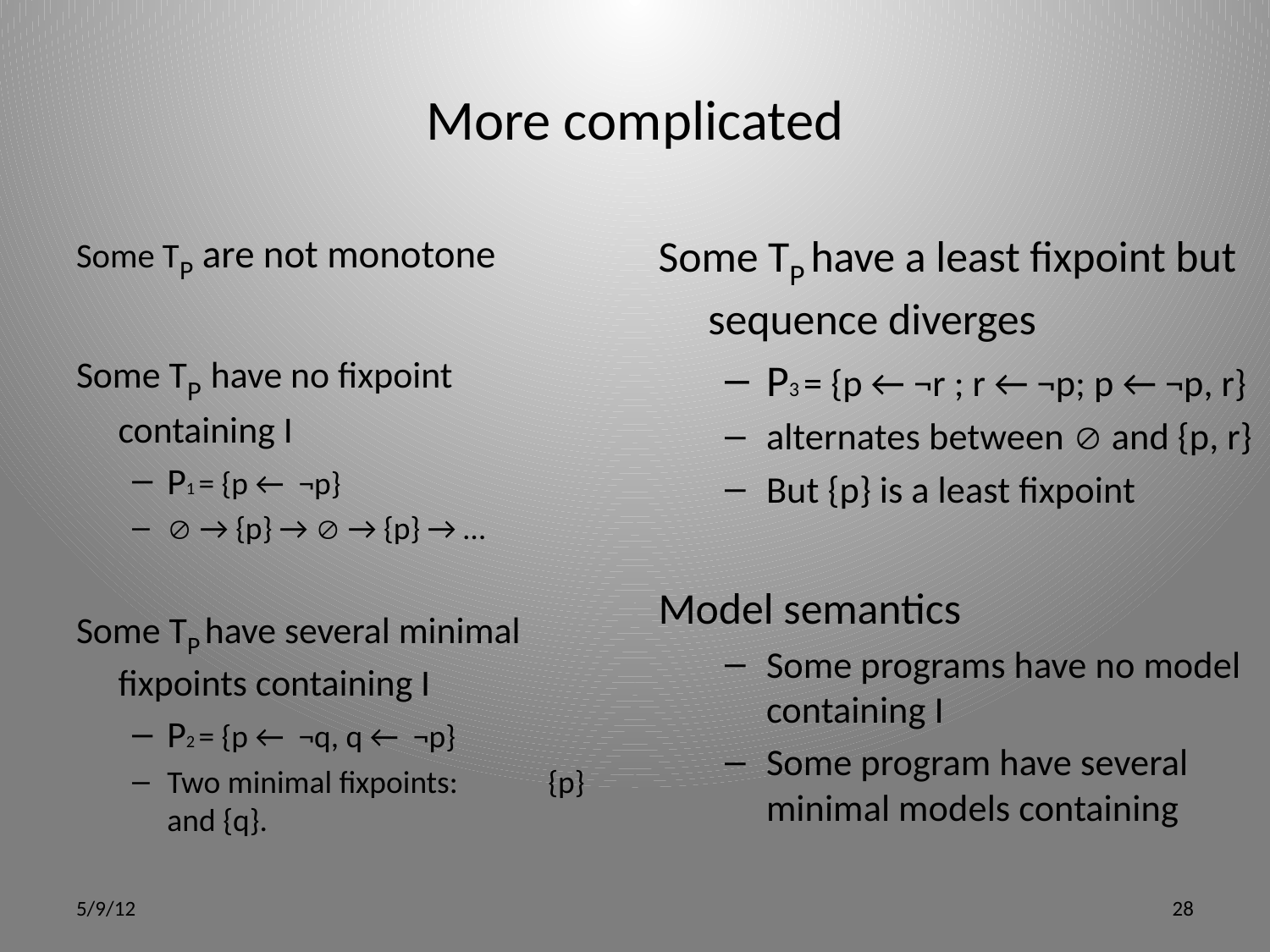

# More complicated
Some TP are not monotone

Some TP have no fixpoint containing I
P1 = {p ←  ¬p}
∅ → {p} → ∅ → {p} → …

Some TP have several minimal fixpoints containing I
P2 = {p ←  ¬q, q ←  ¬p}
Two minimal fixpoints: 	{p} and {q}.

Some TP have a least fixpoint but sequence diverges
P3 = {p ← ¬r ; r ← ¬p; p ← ¬p, r}
alternates between ∅ and {p, r}
But {p} is a least fixpoint

Model semantics
Some programs have no model containing I
Some program have several minimal models containing
5/9/12
28